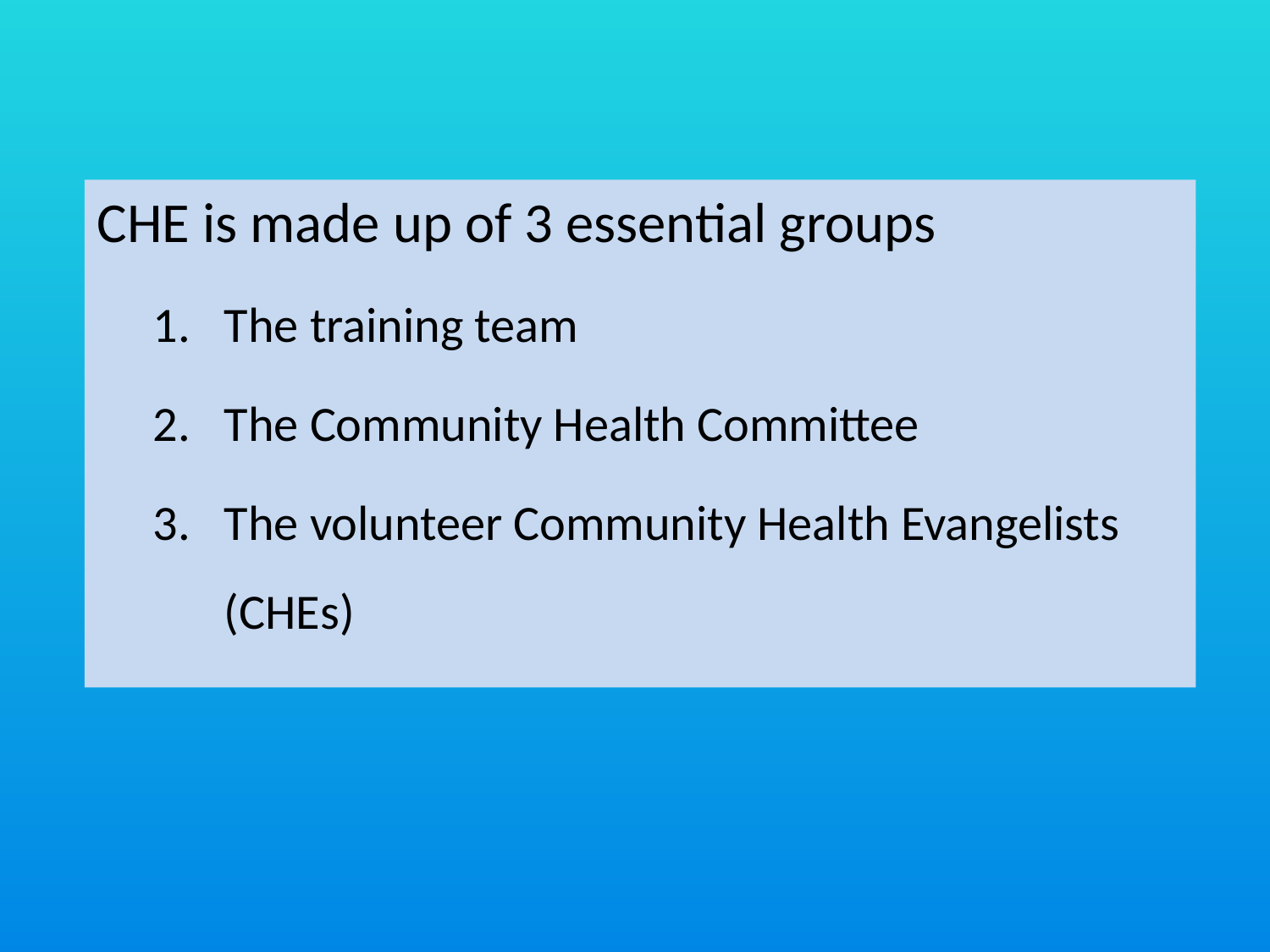

CHE is made up of 3 essential groups
The training team
The Community Health Committee
The volunteer Community Health Evangelists (CHEs)